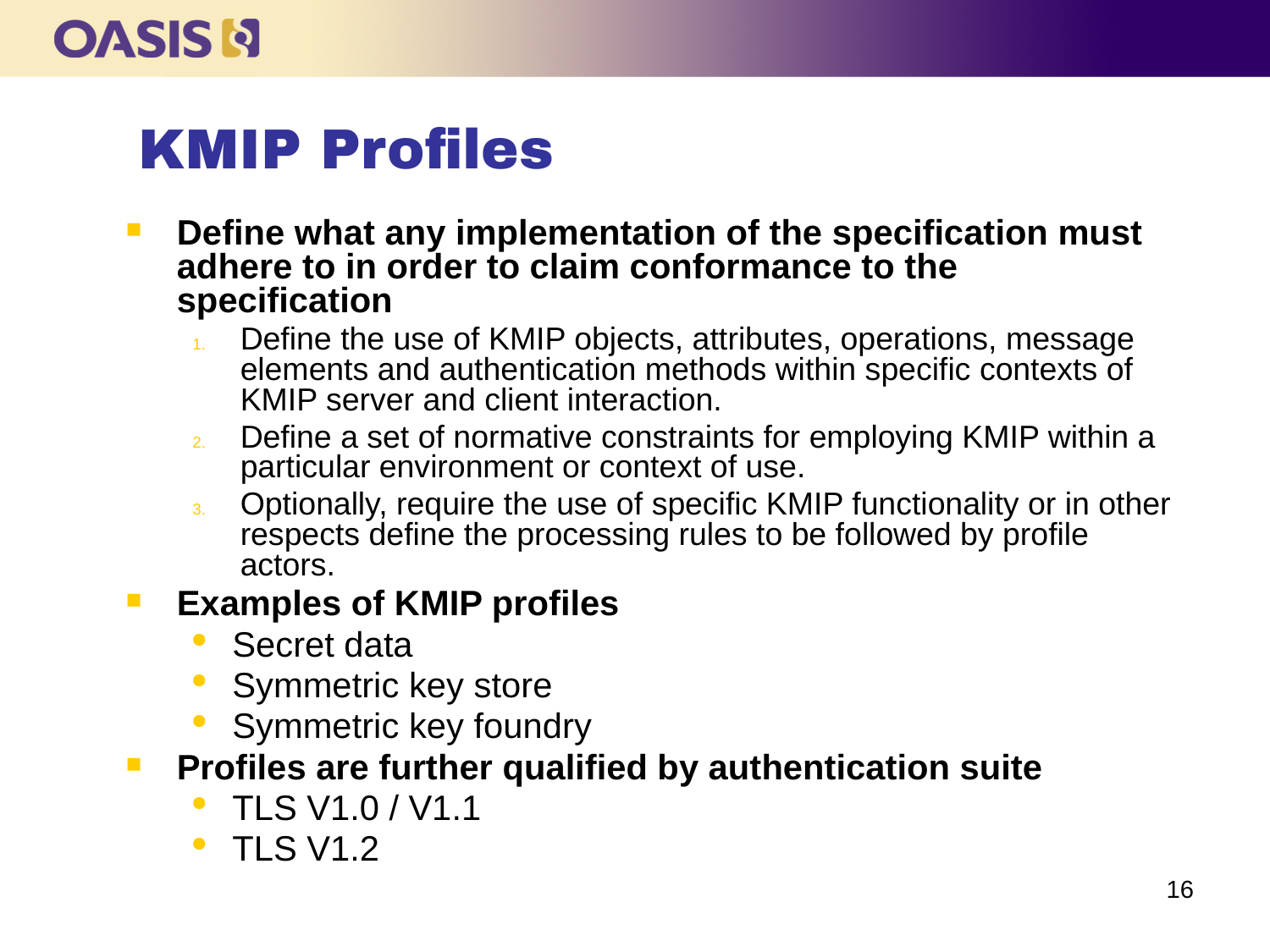

KMIP Profiles
Define what any implementation of the specification must adhere to in order to claim conformance to the specification
Define the use of KMIP objects, attributes, operations, message elements and authentication methods within specific contexts of KMIP server and client interaction.
Define a set of normative constraints for employing KMIP within a particular environment or context of use.
Optionally, require the use of specific KMIP functionality or in other respects define the processing rules to be followed by profile actors.
Examples of KMIP profiles
Secret data
Symmetric key store
Symmetric key foundry
Profiles are further qualified by authentication suite
TLS V1.0 / V1.1
TLS V1.2
16